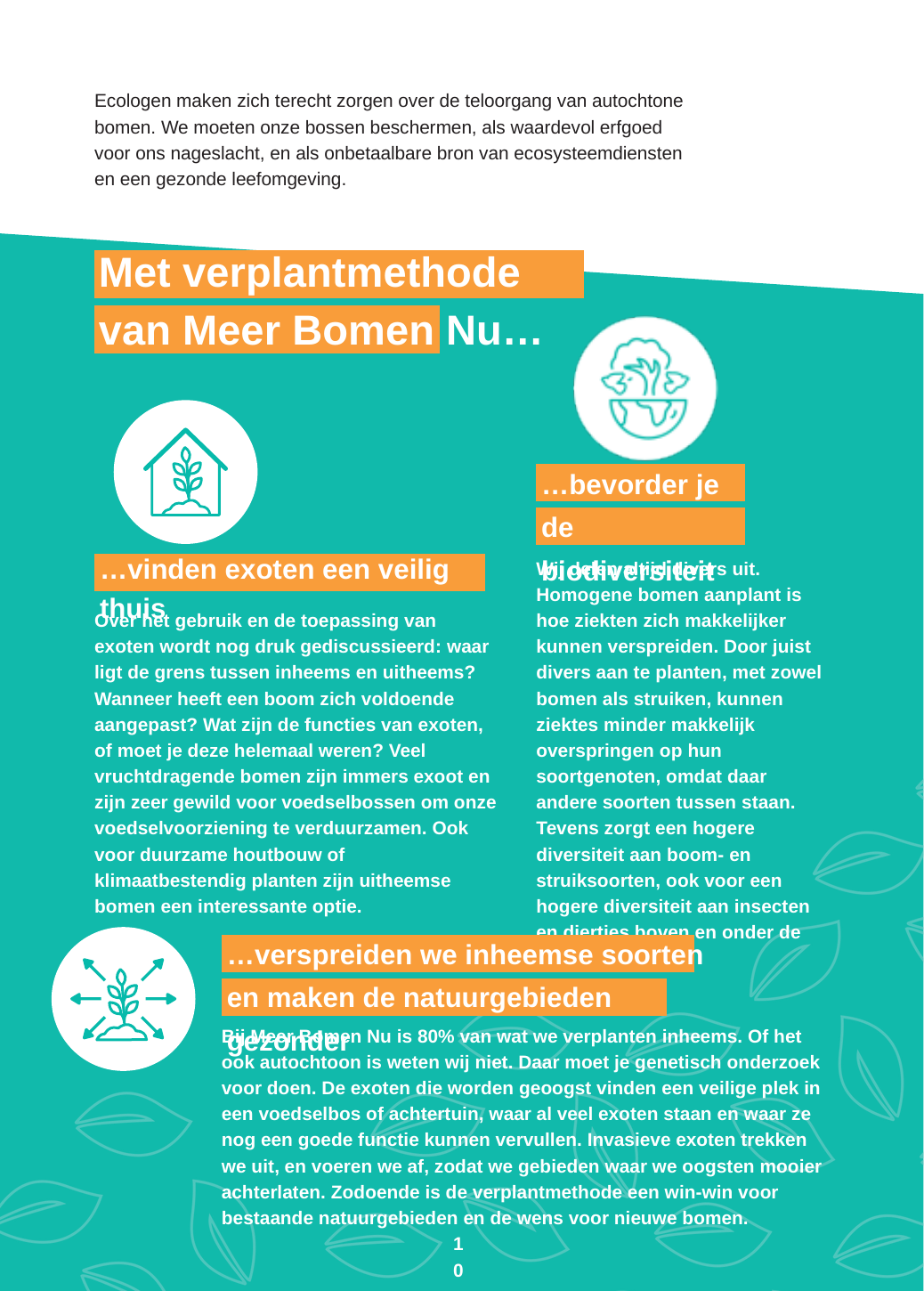

Ecologen maken zich terecht zorgen over de teloorgang van autochtone bomen. We moeten onze bossen beschermen, als waardevol erfgoed voor ons nageslacht, en als onbetaalbare bron van ecosysteemdiensten en een gezonde leefomgeving.

Met verplantmethode van Meer Bomen Nu…

…bevorder je de biodiversiteit

…vinden exoten een veilig thuis

Wij delen altijd divers uit. Homogene bomen aanplant is hoe ziekten zich makkelijker kunnen verspreiden. Door juist divers aan te planten, met zowel bomen als struiken, kunnen ziektes minder makkelijk overspringen op hun soortgenoten, omdat daar andere soorten tussen staan. Tevens zorgt een hogere diversiteit aan boom- en struiksoorten, ook voor een hogere diversiteit aan insecten en diertjes boven en onder de grond.

Over het gebruik en de toepassing van exoten wordt nog druk gediscussieerd: waar ligt de grens tussen inheems en uitheems? Wanneer heeft een boom zich voldoende aangepast? Wat zijn de functies van exoten, of moet je deze helemaal weren? Veel vruchtdragende bomen zijn immers exoot en zijn zeer gewild voor voedselbossen om onze voedselvoorziening te verduurzamen. Ook voor duurzame houtbouw of klimaatbestendig planten zijn uitheemse bomen een interessante optie.

…verspreiden we inheemse soorten en maken de natuurgebieden gezonder

Bij Meer Bomen Nu is 80% van wat we verplanten inheems. Of het ook autochtoon is weten wij niet. Daar moet je genetisch onderzoek voor doen. De exoten die worden geoogst vinden een veilige plek in een voedselbos of achtertuin, waar al veel exoten staan en waar ze nog een goede functie kunnen vervullen. Invasieve exoten trekken we uit, en voeren we af, zodat we gebieden waar we oogsten mooier achterlaten. Zodoende is de verplantmethode een win-win voor bestaande natuurgebieden en de wens voor nieuwe bomen.
10